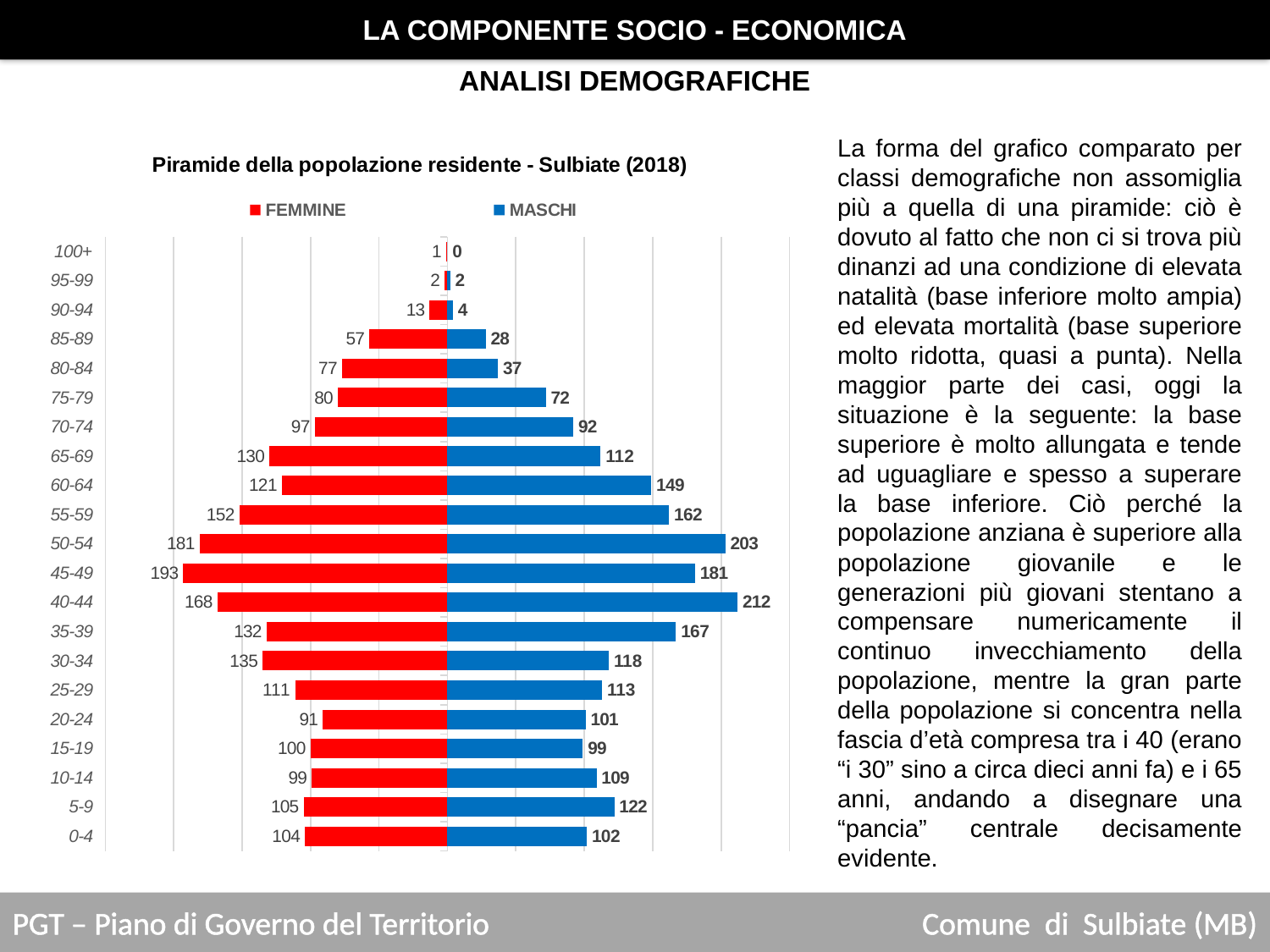

LA COMPONENTE SOCIO - ECONOMICA
ANALISI DEMOGRAFICHE

### Chart: Piramide della popolazione residente - Sulbiate (2018)

| Category | MASCHI | FEMMINE |
|---|---|---|
| 0-4 | 102.0 | -104.0 |
| 5-9 | 122.0 | -105.0 |
| 10-14 | 109.0 | -99.0 |
| 15-19 | 99.0 | -100.0 |
| 20-24 | 101.0 | -91.0 |
| 25-29 | 113.0 | -111.0 |
| 30-34 | 118.0 | -135.0 |
| 35-39 | 167.0 | -132.0 |
| 40-44 | 212.0 | -168.0 |
| 45-49 | 181.0 | -193.0 |
| 50-54 | 203.0 | -181.0 |
| 55-59 | 162.0 | -152.0 |
| 60-64 | 149.0 | -121.0 |
| 65-69 | 112.0 | -130.0 |
| 70-74 | 92.0 | -97.0 |
| 75-79 | 72.0 | -80.0 |
| 80-84 | 37.0 | -77.0 |
| 85-89 | 28.0 | -57.0 |
| 90-94 | 4.0 | -13.0 |
| 95-99 | 2.0 | -2.0 |
| 100+ | 0.0 | -1.0 |
La forma del grafico comparato per classi demografiche non assomiglia più a quella di una piramide: ciò è dovuto al fatto che non ci si trova più dinanzi ad una condizione di elevata natalità (base inferiore molto ampia) ed elevata mortalità (base superiore molto ridotta, quasi a punta). Nella maggior parte dei casi, oggi la situazione è la seguente: la base superiore è molto allungata e tende ad uguagliare e spesso a superare la base inferiore. Ciò perché la popolazione anziana è superiore alla popolazione giovanile e le generazioni più giovani stentano a compensare numericamente il continuo invecchiamento della popolazione, mentre la gran parte della popolazione si concentra nella fascia d’età compresa tra i 40 (erano “i 30” sino a circa dieci anni fa) e i 65 anni, andando a disegnare una “pancia” centrale decisamente evidente.

PGT – Piano di Governo del Territorio
Comune  di  Sulbiate (MB)